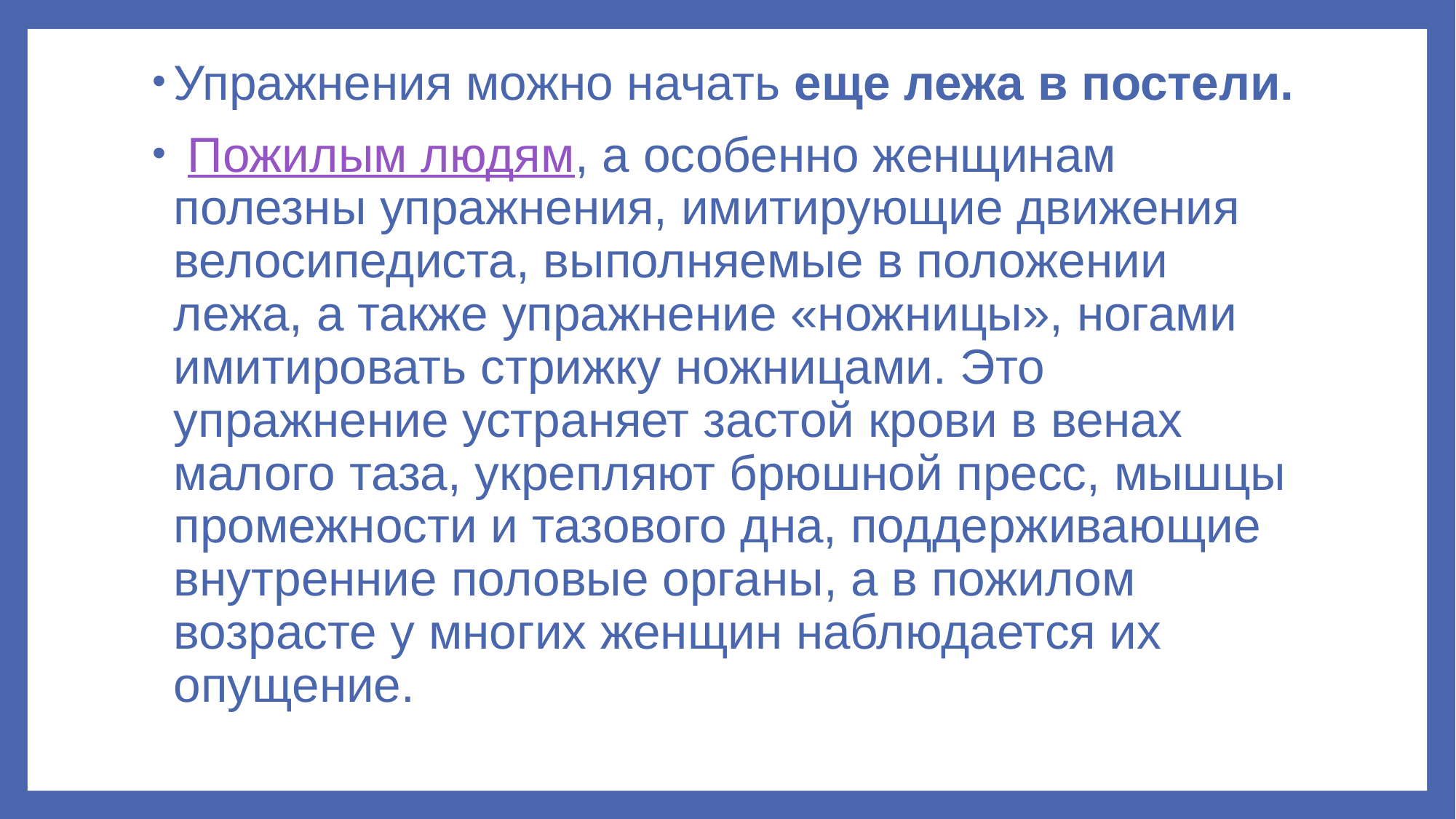

Упражнения можно начать еще лежа в постели.
 Пожилым людям, а особенно женщинам полезны упражнения, имитирующие движения велосипедиста, выполняемые в положении лежа, а также упражнение «ножницы», ногами имитировать стрижку ножницами. Это упражнение устраняет застой крови в венах малого таза, укрепляют брюшной пресс, мышцы промежности и тазового дна, поддерживающие внутренние половые органы, а в пожилом возрасте у многих женщин наблюдается их опущение.

#